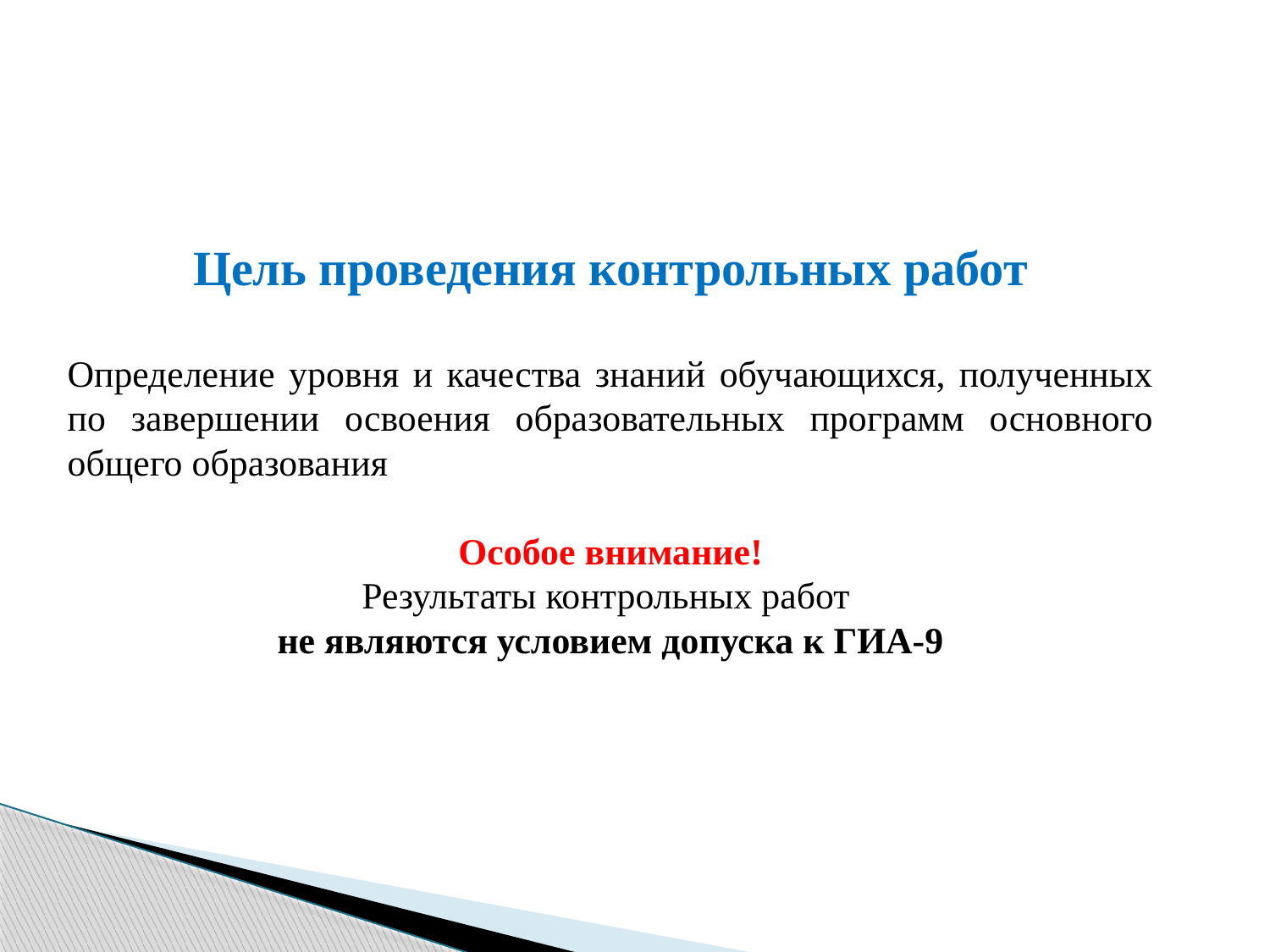

Цель проведения контрольных работ

Определение уровня и качества знаний обучающихся, полученных по завершении освоения образовательных программ основного общего образования

Особое внимание!
Результаты контрольных работ
не являются условием допуска к ГИА-9